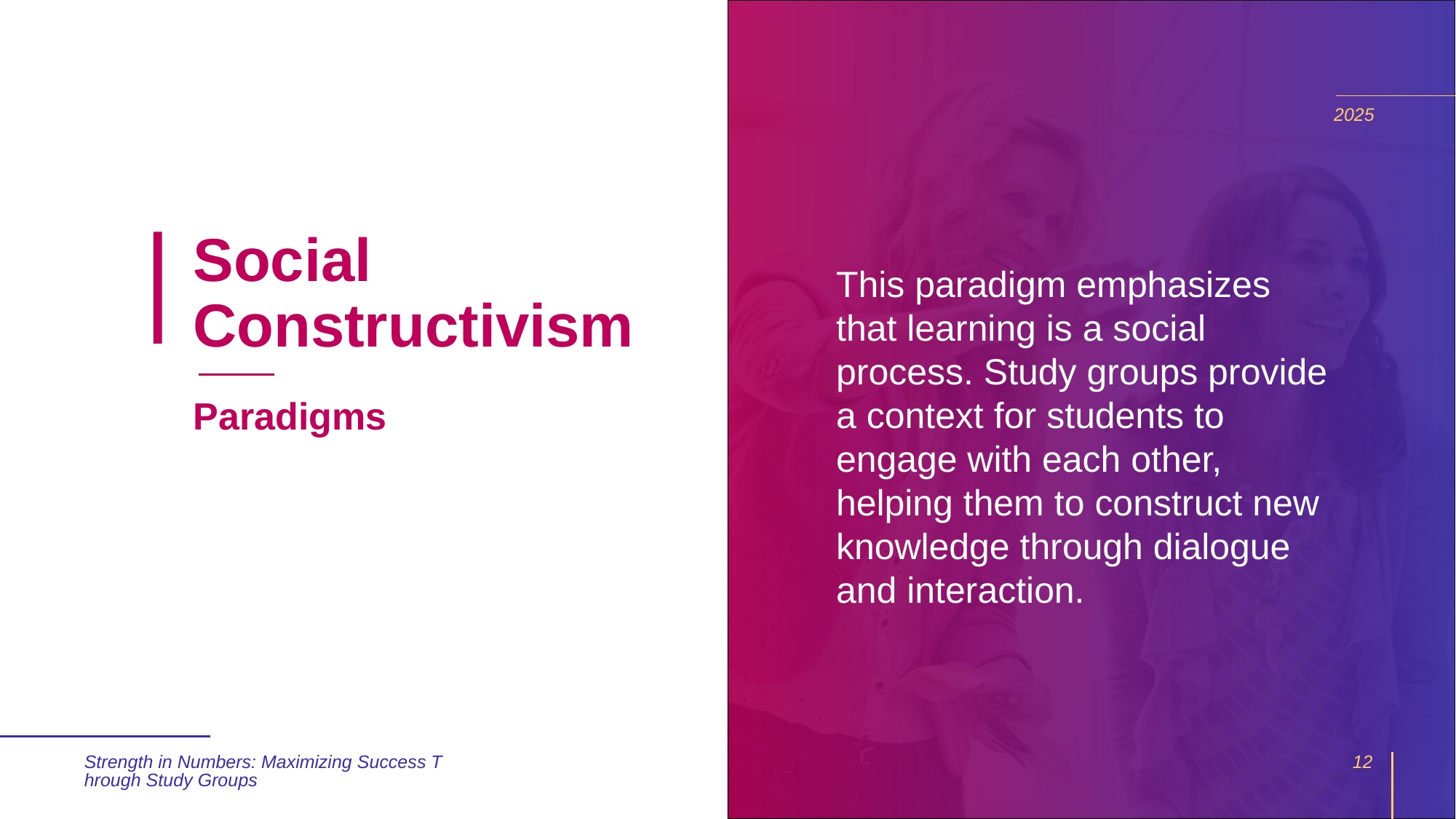

2025
# Social Constructivism
This paradigm emphasizes that learning is a social process. Study groups provide a context for students to engage with each other, helping them to construct new knowledge through dialogue and interaction.
Paradigms
Strength in Numbers: Maximizing Success Through Study Groups
12